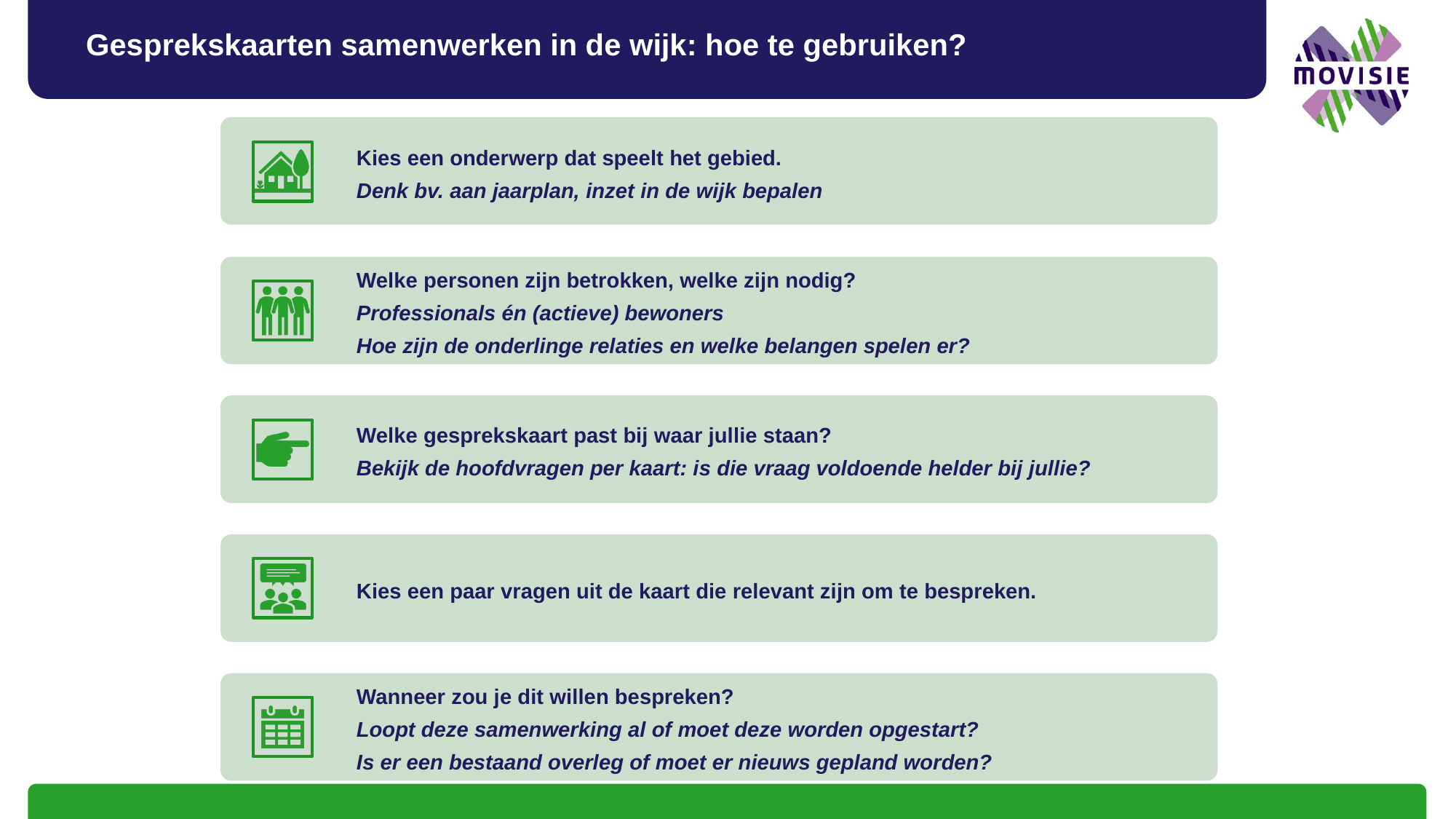

# Gesprekskaarten samenwerken in de wijk: hoe te gebruiken?
Kies een onderwerp dat speelt het gebied.
Denk bv. aan jaarplan, inzet in de wijk bepalen
Welke personen zijn betrokken, welke zijn nodig?
Professionals én (actieve) bewoners
Hoe zijn de onderlinge relaties en welke belangen spelen er?
Welke gesprekskaart past bij waar jullie staan?
Bekijk de hoofdvragen per kaart: is die vraag voldoende helder bij jullie?
Kies een paar vragen uit de kaart die relevant zijn om te bespreken.
Wanneer zou je dit willen bespreken?
Loopt deze samenwerking al of moet deze worden opgestart?
Is er een bestaand overleg of moet er nieuws gepland worden?